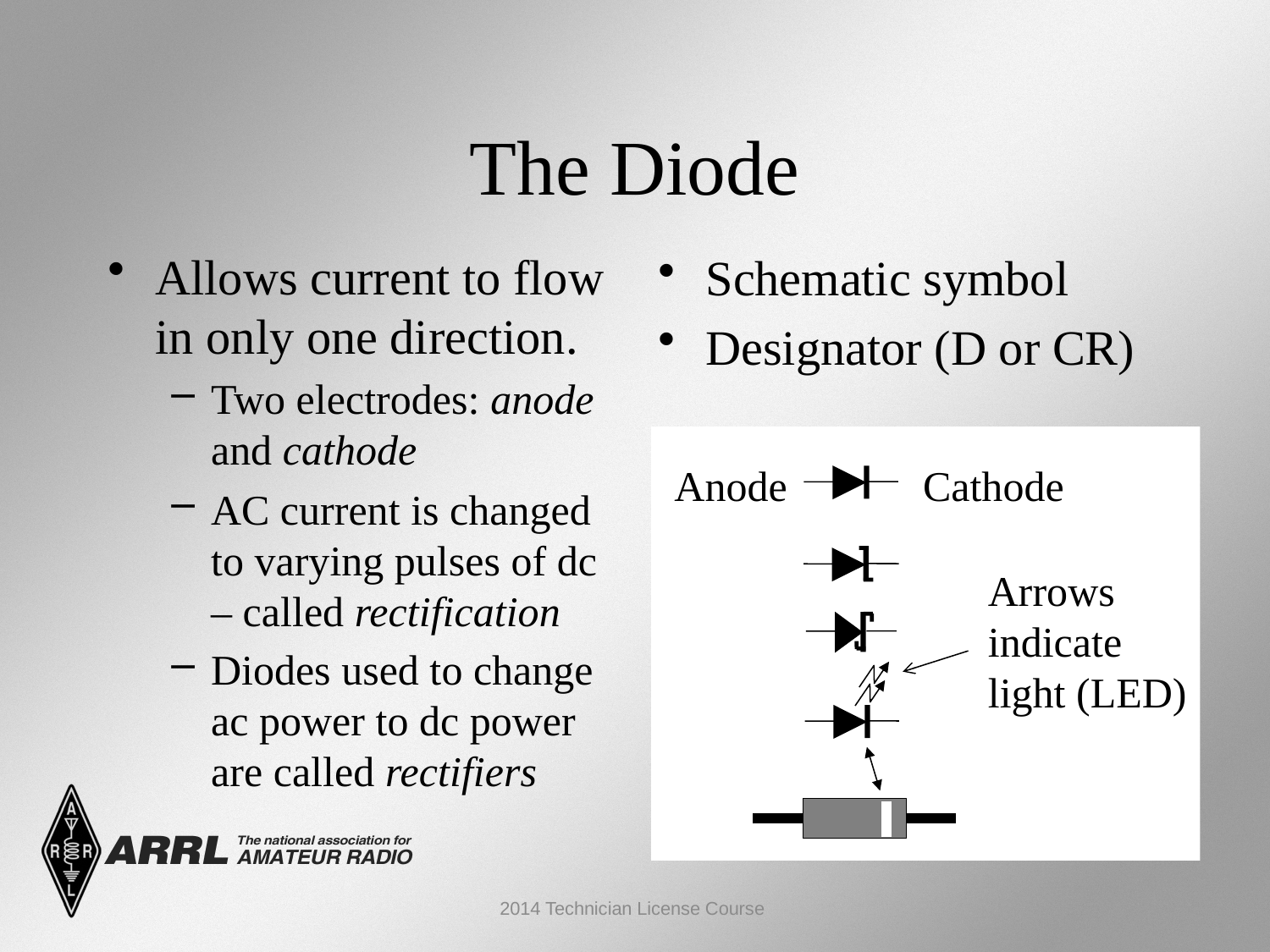

The Diode
Allows current to flow in only one direction.
Two electrodes: anode  and cathode
AC current is changed to varying pulses of dc – called rectification
Diodes used to change ac power to dc power are called rectifiers
Schematic symbol
Designator (D or CR)

Anode
Cathode

Arrows
indicate light (LED)

2014 Technician License Course